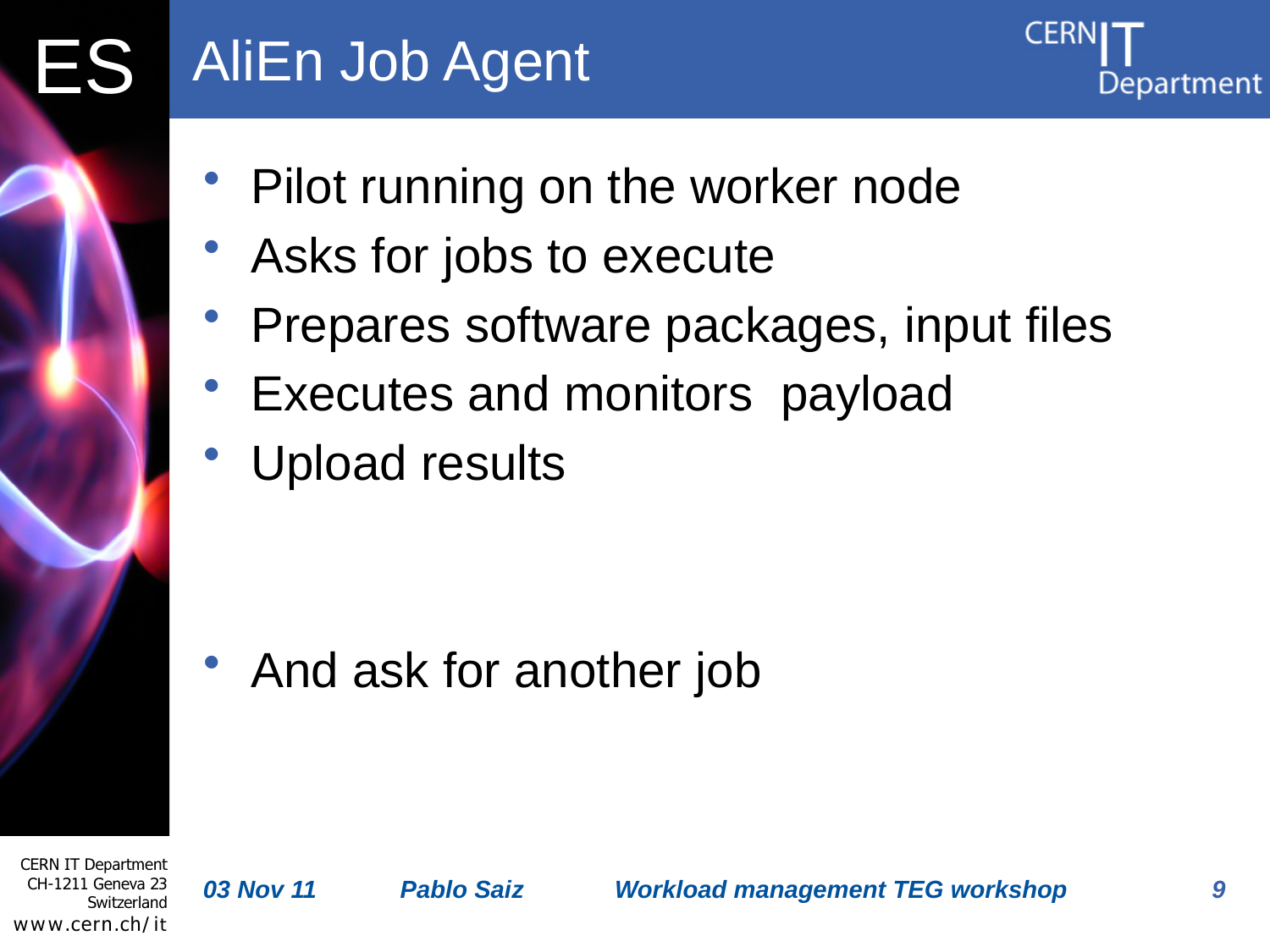

# AliEn Job Agent
Pilot running on the worker node
Asks for jobs to execute
Prepares software packages, input files
Executes and monitors  payload
Upload results

And ask for another job